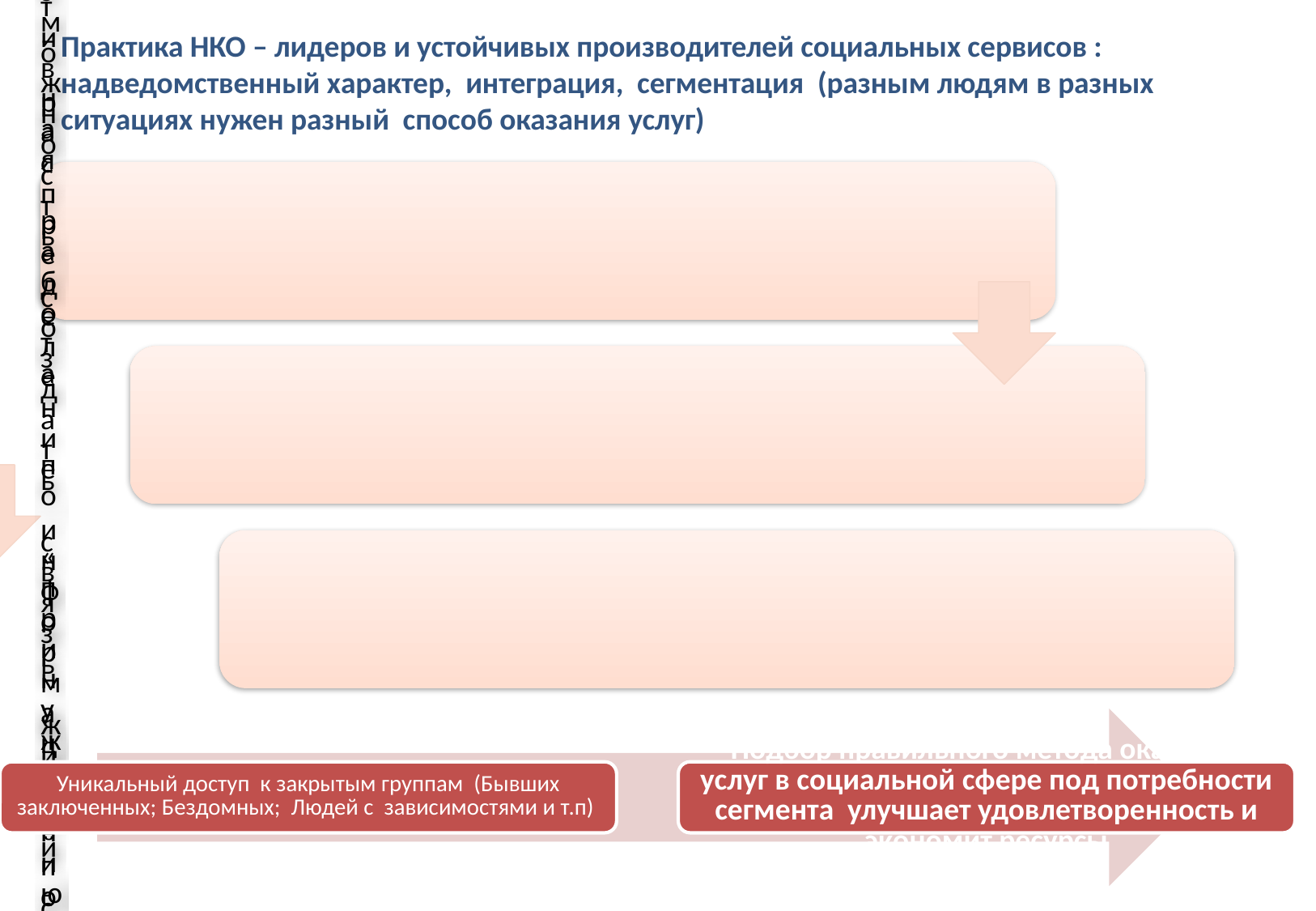

# Практика НКО – лидеров и устойчивых производителей социальных сервисов : надведомственный характер,  интеграция,  сегментация  (разным людям в разных ситуациях нужен разный  способ оказания услуг)